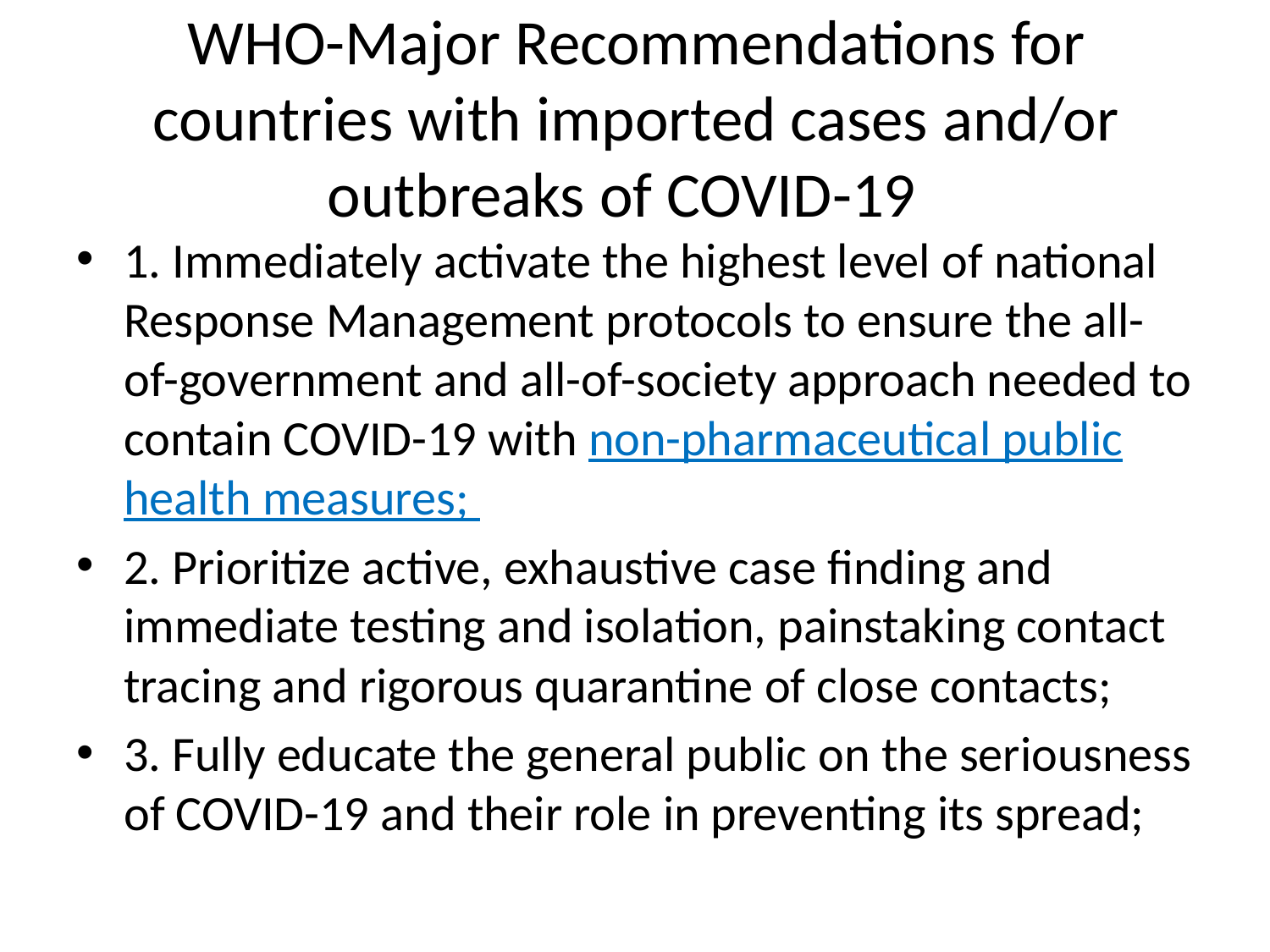

# WHO-Major Recommendations for countries with imported cases and/or outbreaks of COVID-19
1. Immediately activate the highest level of national Response Management protocols to ensure the all-of-government and all-of-society approach needed to contain COVID-19 with non-pharmaceutical public health measures;
2. Prioritize active, exhaustive case finding and immediate testing and isolation, painstaking contact tracing and rigorous quarantine of close contacts;
3. Fully educate the general public on the seriousness of COVID-19 and their role in preventing its spread;